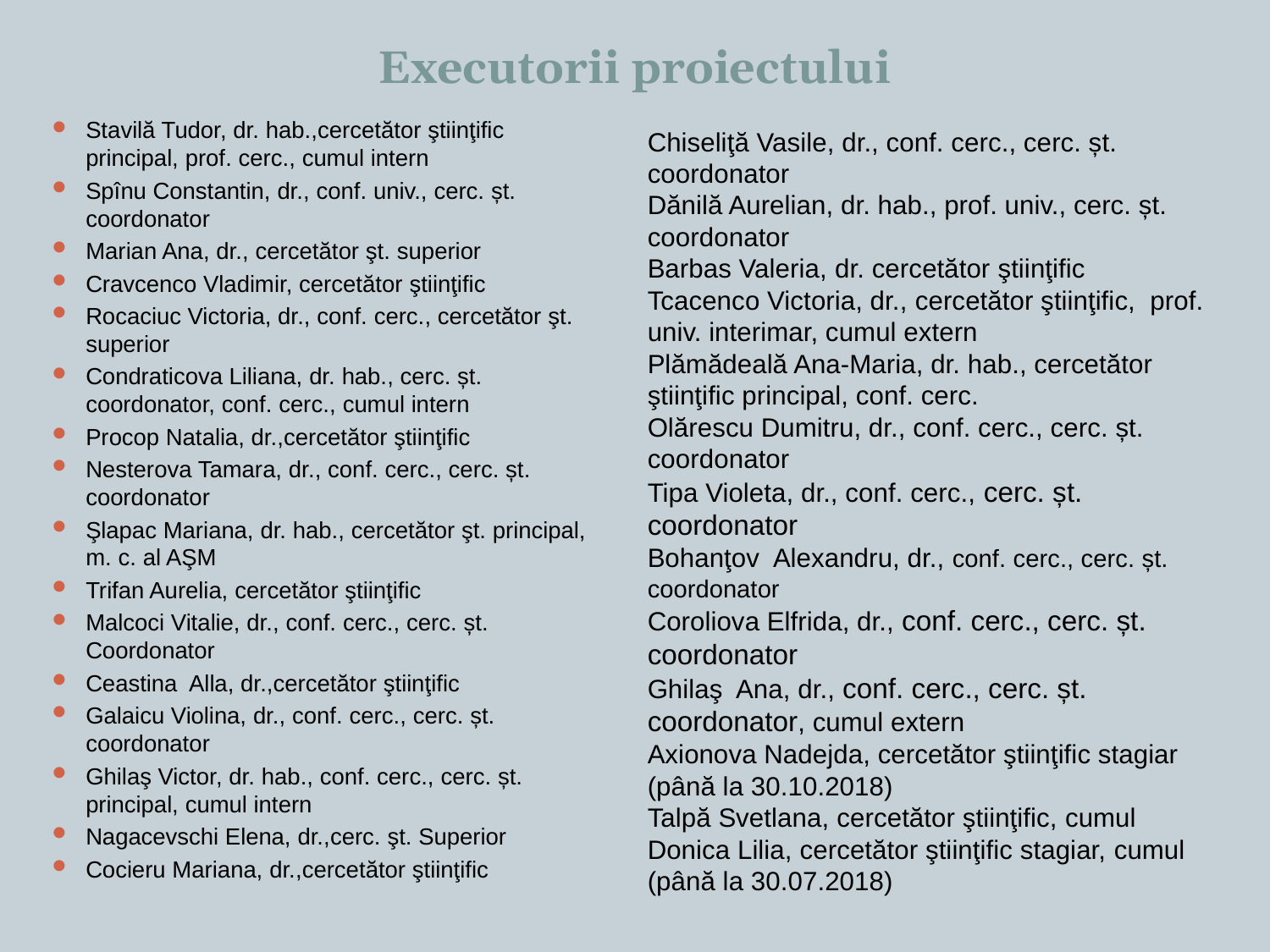

# Executorii proiectului
Stavilă Tudor, dr. hab.,cercetător ştiinţific principal, prof. cerc., cumul intern
Spînu Constantin, dr., conf. univ., cerc. șt. coordonator
Marian Ana, dr., cercetător şt. superior
Cravcenco Vladimir, cercetător ştiinţific
Rocaciuc Victoria, dr., conf. cerc., cercetător şt. superior
Condraticova Liliana, dr. hab., cerc. șt. coordonator, conf. cerc., cumul intern
Procop Natalia, dr.,cercetător ştiinţific
Nesterova Tamara, dr., conf. cerc., cerc. șt. coordonator
Şlapac Mariana, dr. hab., cercetător şt. principal, m. c. al AŞM
Trifan Aurelia, cercetător ştiinţific
Malcoci Vitalie, dr., conf. cerc., cerc. șt. Coordonator
Ceastina  Alla, dr.,cercetător ştiinţific
Galaicu Violina, dr., conf. cerc., cerc. șt. coordonator
Ghilaş Victor, dr. hab., conf. cerc., cerc. șt. principal, cumul intern
Nagacevschi Elena, dr.,cerc. şt. Superior
Cocieru Mariana, dr.,cercetător ştiinţific

Chiseliţă Vasile, dr., conf. cerc., cerc. șt. coordonator
Dănilă Aurelian, dr. hab., prof. univ., cerc. șt. coordonator
Barbas Valeria, dr. cercetător ştiinţific
Tcacenco Victoria, dr., cercetător ştiinţific,  prof. univ. interimar, cumul extern
Plămădeală Ana-Maria, dr. hab., cercetător ştiinţific principal, conf. cerc.
Olărescu Dumitru, dr., conf. cerc., cerc. șt. coordonator
Tipa Violeta, dr., conf. cerc., cerc. șt. coordonator
Bohanţov  Alexandru, dr., conf. cerc., cerc. șt. coordonator
Coroliova Elfrida, dr., conf. cerc., cerc. șt. coordonator
Ghilaş  Ana, dr., conf. cerc., cerc. șt. coordonator, cumul extern
Axionova Nadejda, cercetător ştiinţific stagiar (până la 30.10.2018)
Talpă Svetlana, cercetător ştiinţific, cumul
Donica Lilia, cercetător ştiinţific stagiar, cumul  (până la 30.07.2018)